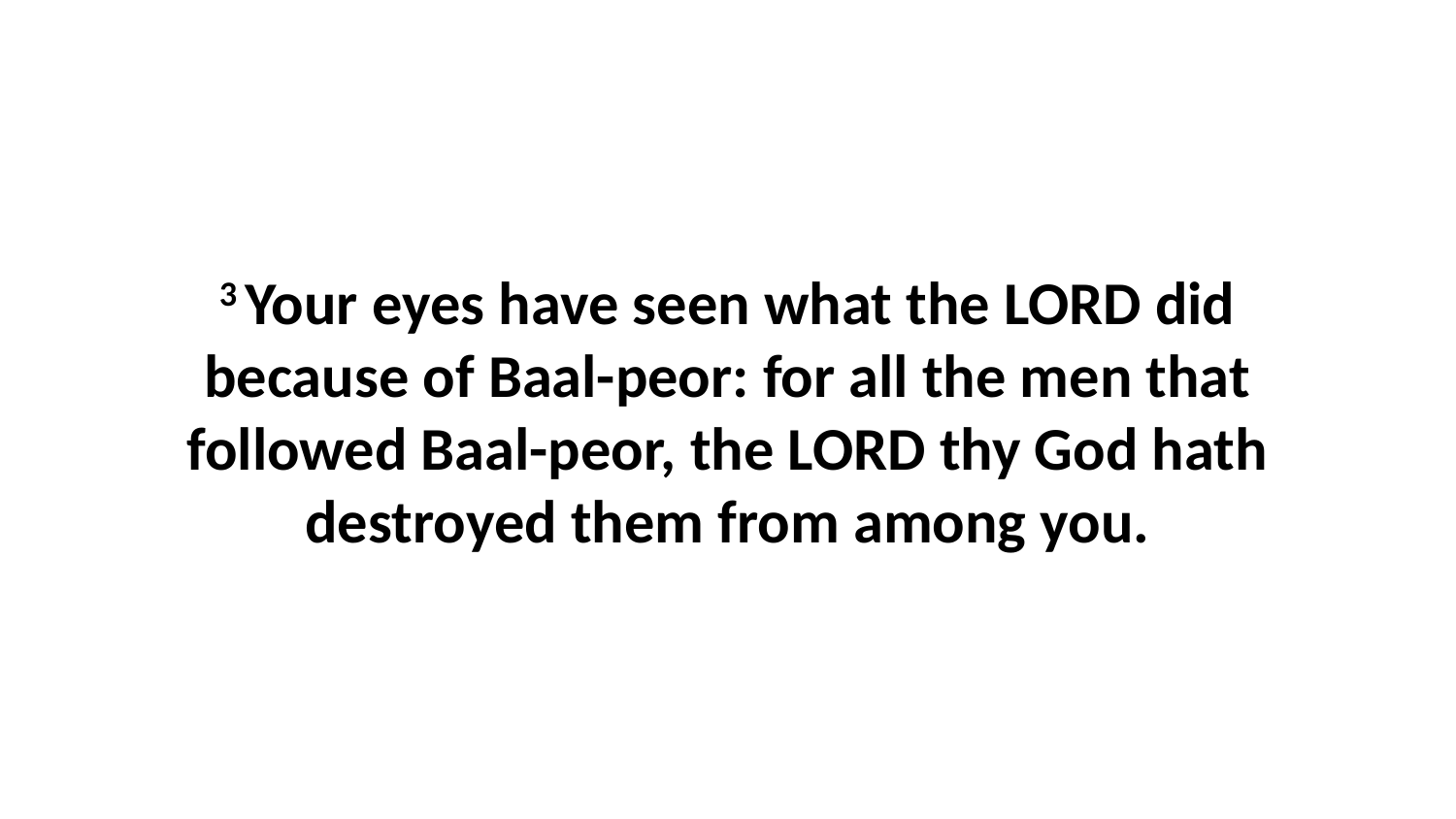

3 Your eyes have seen what the LORD did because of Baal-peor: for all the men that followed Baal-peor, the LORD thy God hath destroyed them from among you.